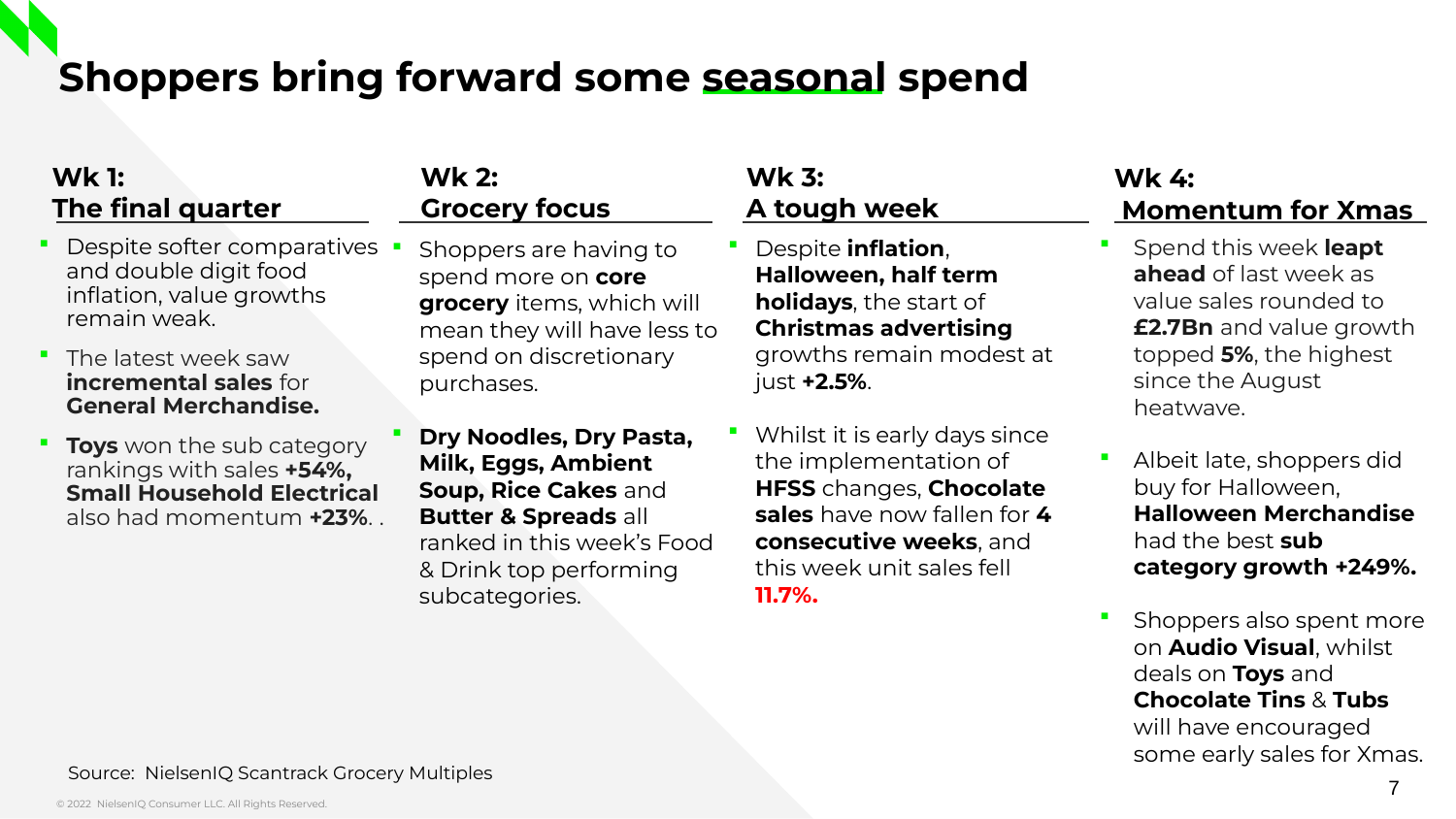

Shoppers bring forward some seasonal spend
Wk 1:
The final quarter
Wk 2:
Grocery focus
Wk 3:
A tough week
Wk 4:
 Momentum for Xmas
Spend this week leapt ahead of last week as value sales rounded to £2.7Bn and value growth topped 5%, the highest since the August heatwave.

Albeit late, shoppers did buy for Halloween, Halloween Merchandise had the best sub category growth +249%.

Shoppers also spent more on Audio Visual, whilst deals on Toys and Chocolate Tins & Tubs will have encouraged some early sales for Xmas.

Despite inflation, Halloween, half term holidays, the start of Christmas advertising growths remain modest at just +2.5%.

Whilst it is early days since the implementation of HFSS changes, Chocolate sales have now fallen for 4 consecutive weeks, and this week unit sales fell 11.7%.

Despite softer comparatives and double digit food inflation, value growths remain weak.
The latest week saw incremental sales for General Merchandise.
Toys won the sub category rankings with sales +54%, Small Household Electrical also had momentum +23%. .

Shoppers are having to spend more on core grocery items, which will mean they will have less to spend on discretionary purchases.

Dry Noodles, Dry Pasta, Milk, Eggs, Ambient Soup, Rice Cakes and Butter & Spreads all ranked in this week’s Food & Drink top performing subcategories.

Source:  NielsenIQ Scantrack Grocery Multiples